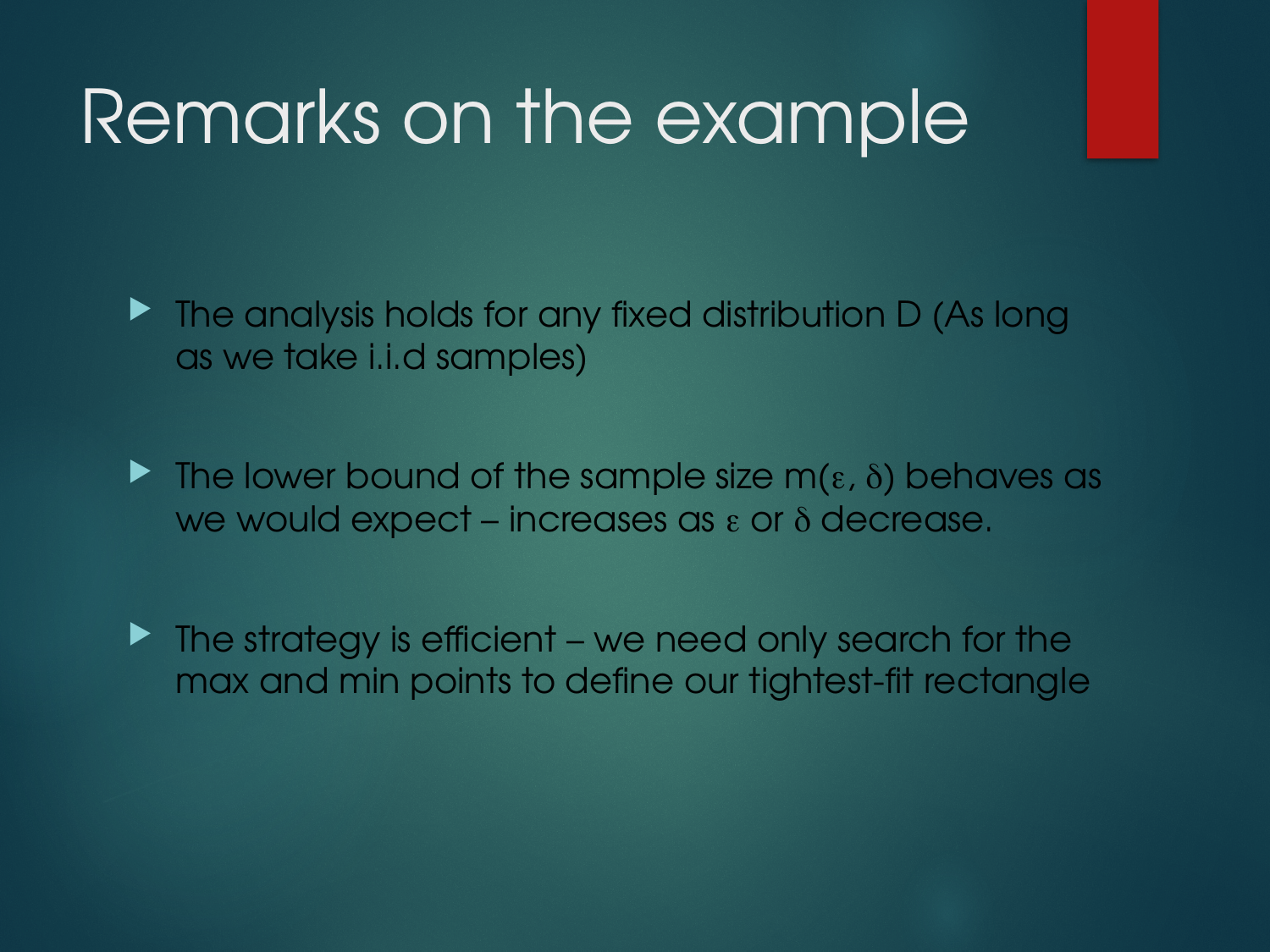

# Remarks on the example
The analysis holds for any fixed distribution D (As long as we take i.i.d samples)

The lower bound of the sample size m(ε, δ) behaves as we would expect – increases as ε or δ decrease.

The strategy is efficient – we need only search for the max and min points to define our tightest-fit rectangle